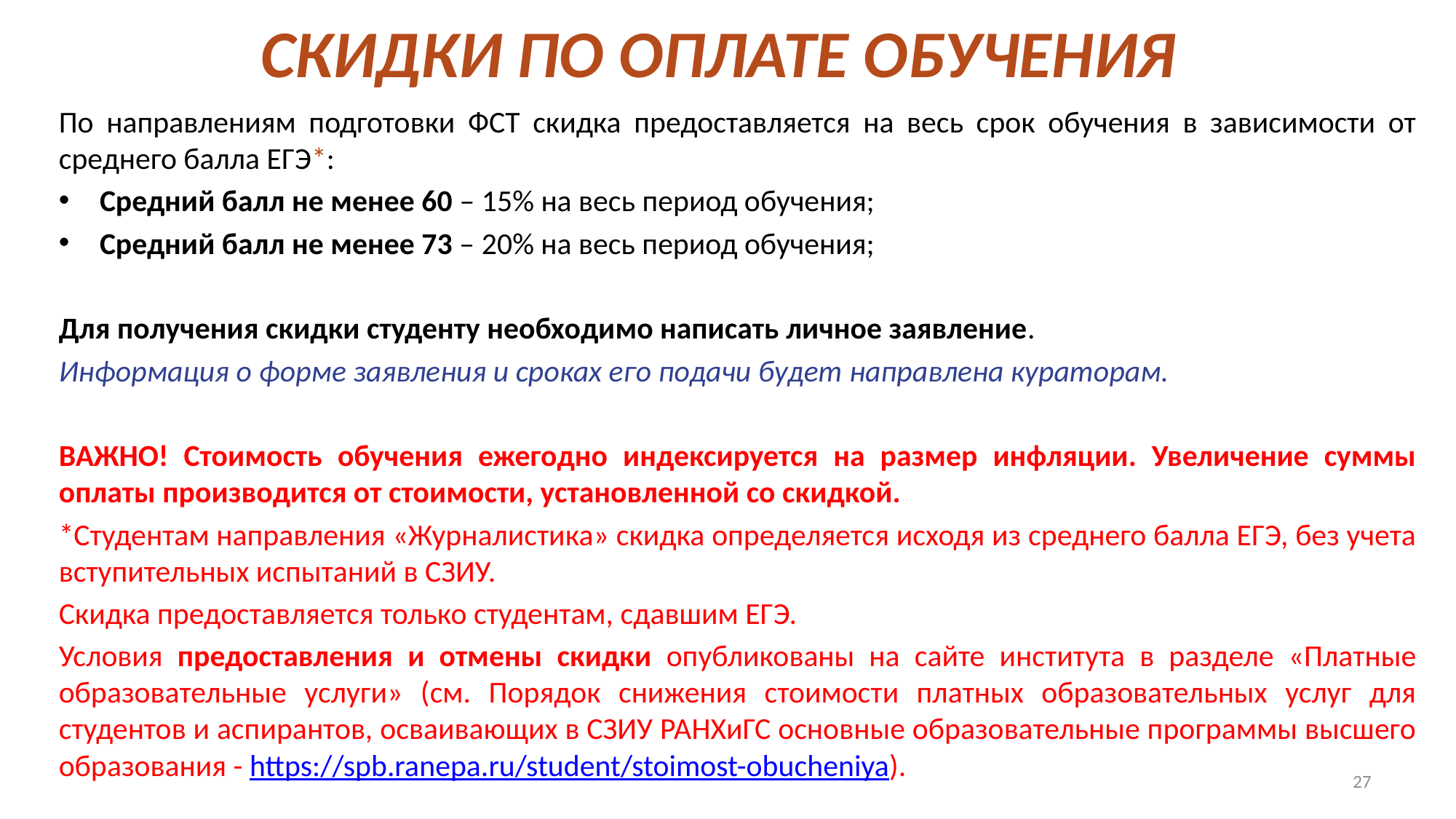

# СКИДКИ ПО ОПЛАТЕ ОБУЧЕНИЯ
По направлениям подготовки ФСТ скидка предоставляется на весь срок обучения в зависимости от среднего балла ЕГЭ*:
Средний балл не менее 60 – 15% на весь период обучения;
Средний балл не менее 73 – 20% на весь период обучения;

Для получения скидки студенту необходимо написать личное заявление.
Информация о форме заявления и сроках его подачи будет направлена кураторам.

ВАЖНО! Стоимость обучения ежегодно индексируется на размер инфляции. Увеличение суммы оплаты производится от стоимости, установленной со скидкой.
*Студентам направления «Журналистика» скидка определяется исходя из среднего балла ЕГЭ, без учета вступительных испытаний в СЗИУ.
Скидка предоставляется только студентам, сдавшим ЕГЭ.
Условия предоставления и отмены скидки опубликованы на сайте института в разделе «Платные образовательные услуги» (см. Порядок снижения стоимости платных образовательных услуг для студентов и аспирантов, осваивающих в СЗИУ РАНХиГС основные образовательные программы высшего образования - https://spb.ranepa.ru/student/stoimost-obucheniya).
27